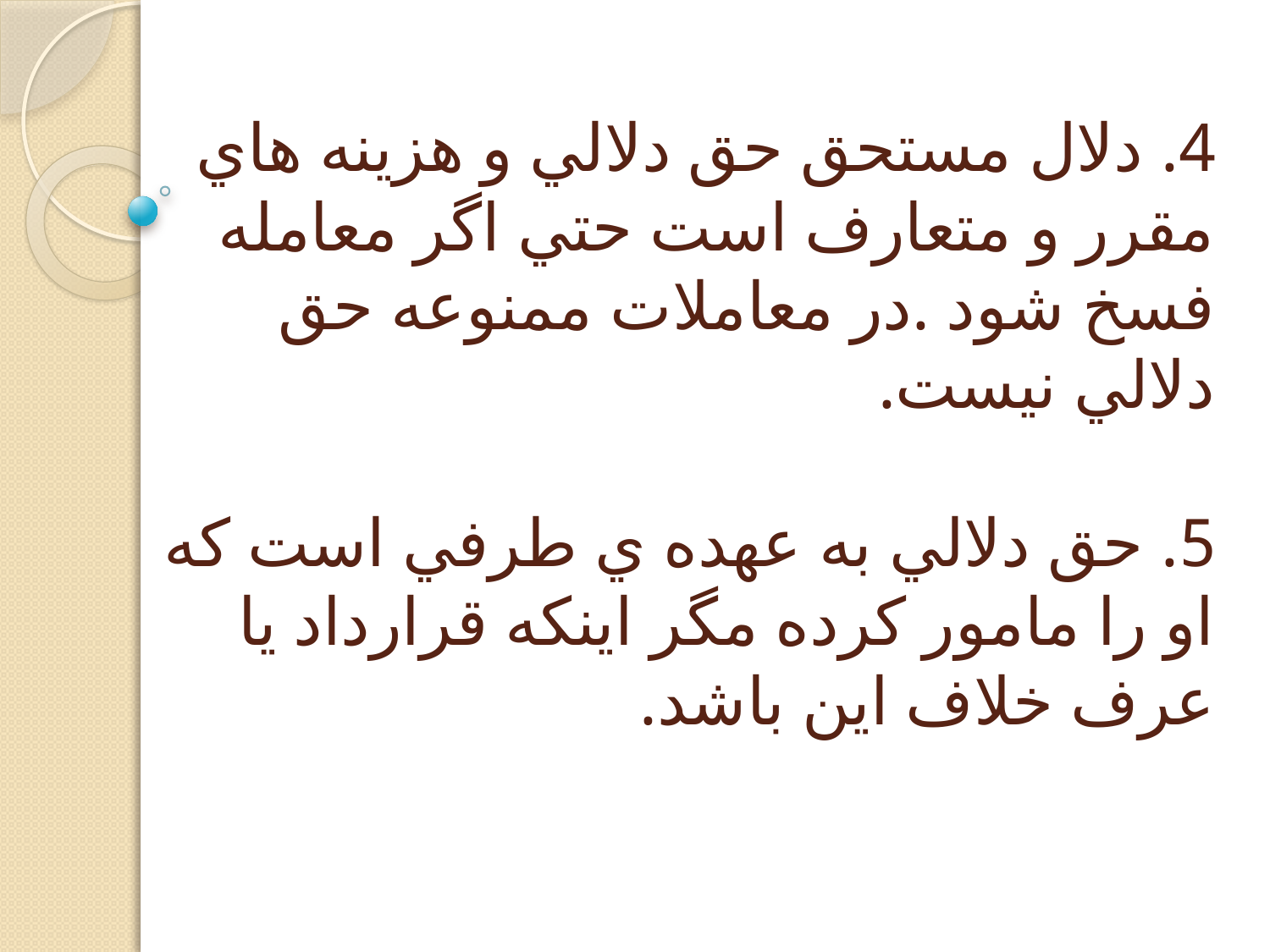

# 4. دلال مستحق حق دلالي و هزينه هاي مقرر و متعارف است حتي اگر معامله فسخ شود .در معاملات ممنوعه حق دلالي نيست. 5. حق دلالي به عهده ي طرفي است كه او را مامور كرده مگر اينكه قرارداد يا عرف خلاف اين باشد.